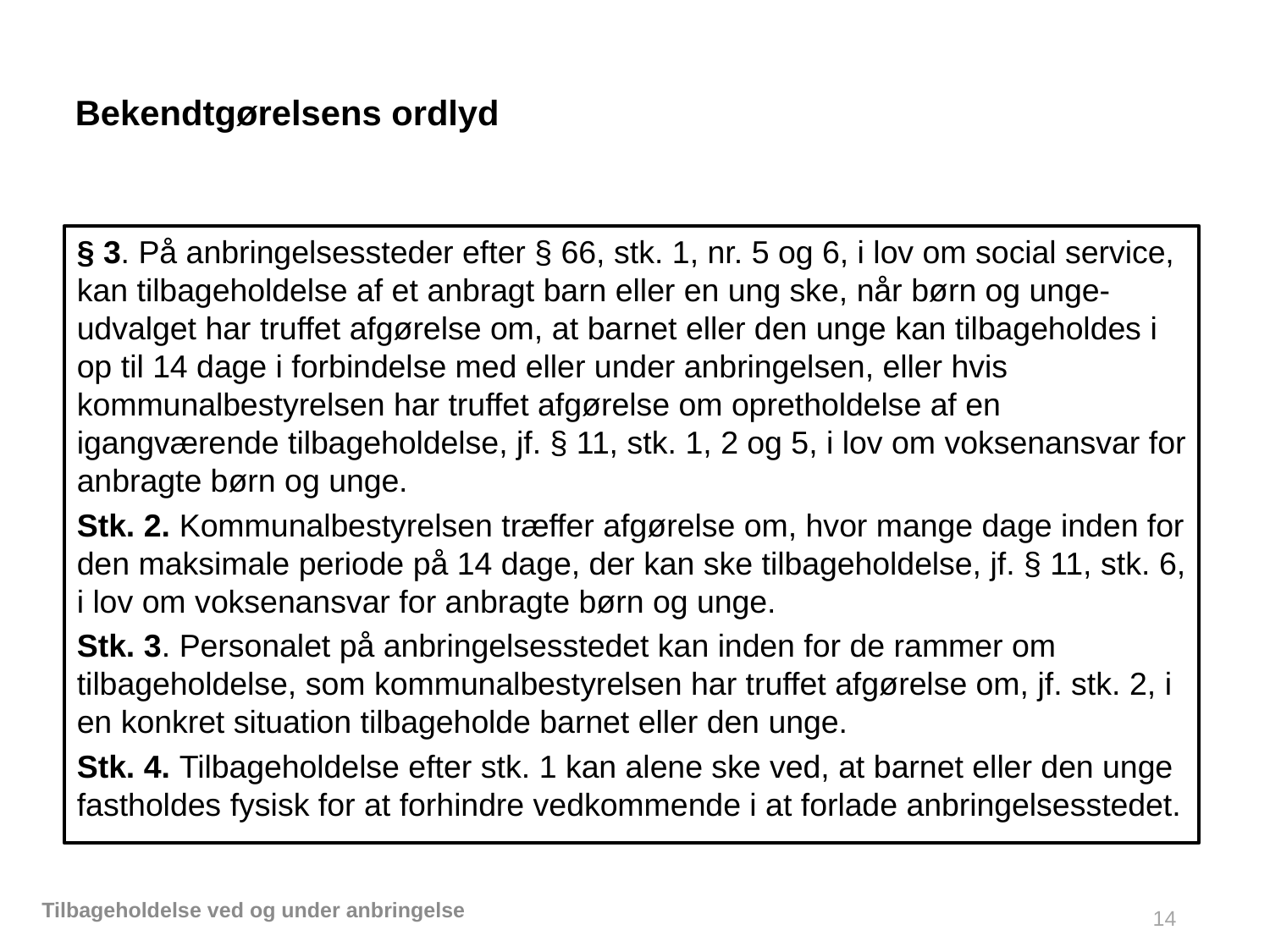

# Bekendtgørelsens ordlyd
§ 3. På anbringelsessteder efter § 66, stk. 1, nr. 5 og 6, i lov om social service, kan tilbageholdelse af et anbragt barn eller en ung ske, når børn og unge-udvalget har truffet afgørelse om, at barnet eller den unge kan tilbageholdes i op til 14 dage i forbindelse med eller under anbringelsen, eller hvis kommunalbestyrelsen har truffet afgørelse om opretholdelse af en igangværende tilbageholdelse, jf. § 11, stk. 1, 2 og 5, i lov om voksenansvar for anbragte børn og unge.
Stk. 2. Kommunalbestyrelsen træffer afgørelse om, hvor mange dage inden for den maksimale periode på 14 dage, der kan ske tilbageholdelse, jf. § 11, stk. 6, i lov om voksenansvar for anbragte børn og unge.
Stk. 3. Personalet på anbringelsesstedet kan inden for de rammer om tilbageholdelse, som kommunalbestyrelsen har truffet afgørelse om, jf. stk. 2, i en konkret situation tilbageholde barnet eller den unge.
Stk. 4. Tilbageholdelse efter stk. 1 kan alene ske ved, at barnet eller den unge fastholdes fysisk for at forhindre vedkommende i at forlade anbringelsesstedet.

Tilbageholdelse ved og under anbringelse
14